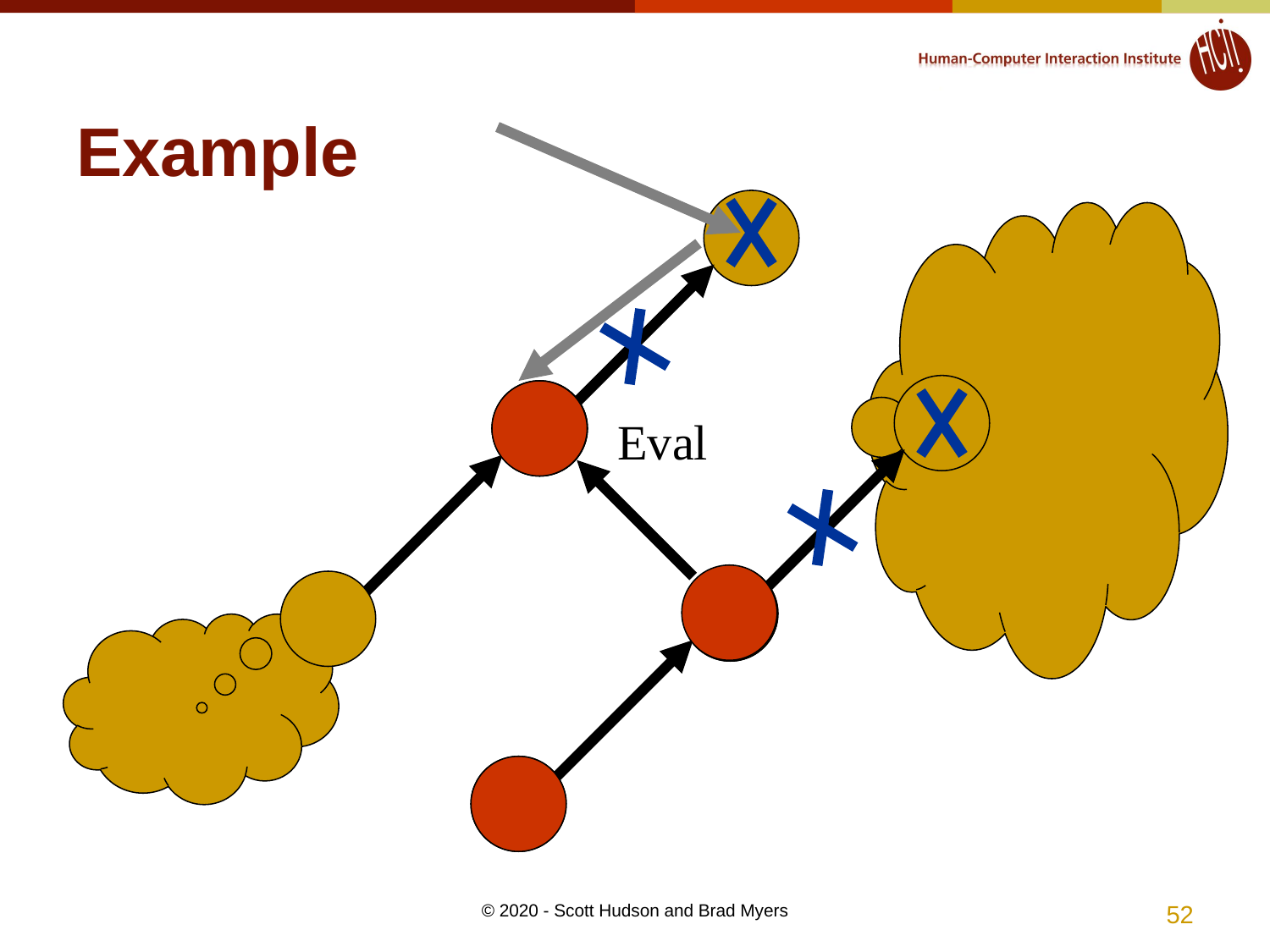

# Example

Eval

52
© 2020 - Scott Hudson and Brad Myers